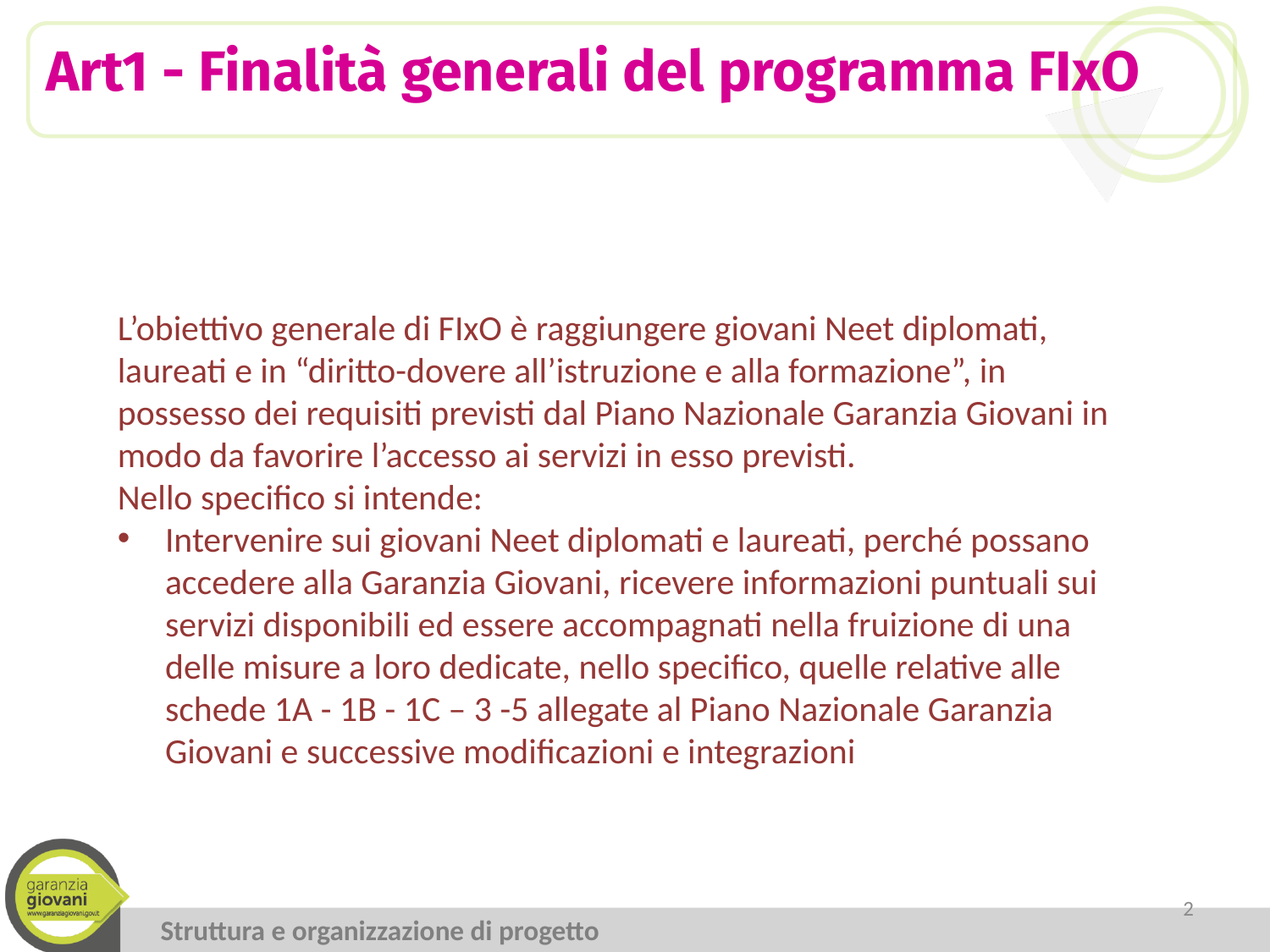

Art1 - Finalità generali del programma FIxO

L’obiettivo generale di FIxO è raggiungere giovani Neet diplomati, laureati e in “diritto-dovere all’istruzione e alla formazione”, in possesso dei requisiti previsti dal Piano Nazionale Garanzia Giovani in modo da favorire l’accesso ai servizi in esso previsti.
Nello specifico si intende:
Intervenire sui giovani Neet diplomati e laureati, perché possano accedere alla Garanzia Giovani, ricevere informazioni puntuali sui servizi disponibili ed essere accompagnati nella fruizione di una delle misure a loro dedicate, nello specifico, quelle relative alle schede 1A - 1B - 1C – 3 -5 allegate al Piano Nazionale Garanzia Giovani e successive modificazioni e integrazioni
2